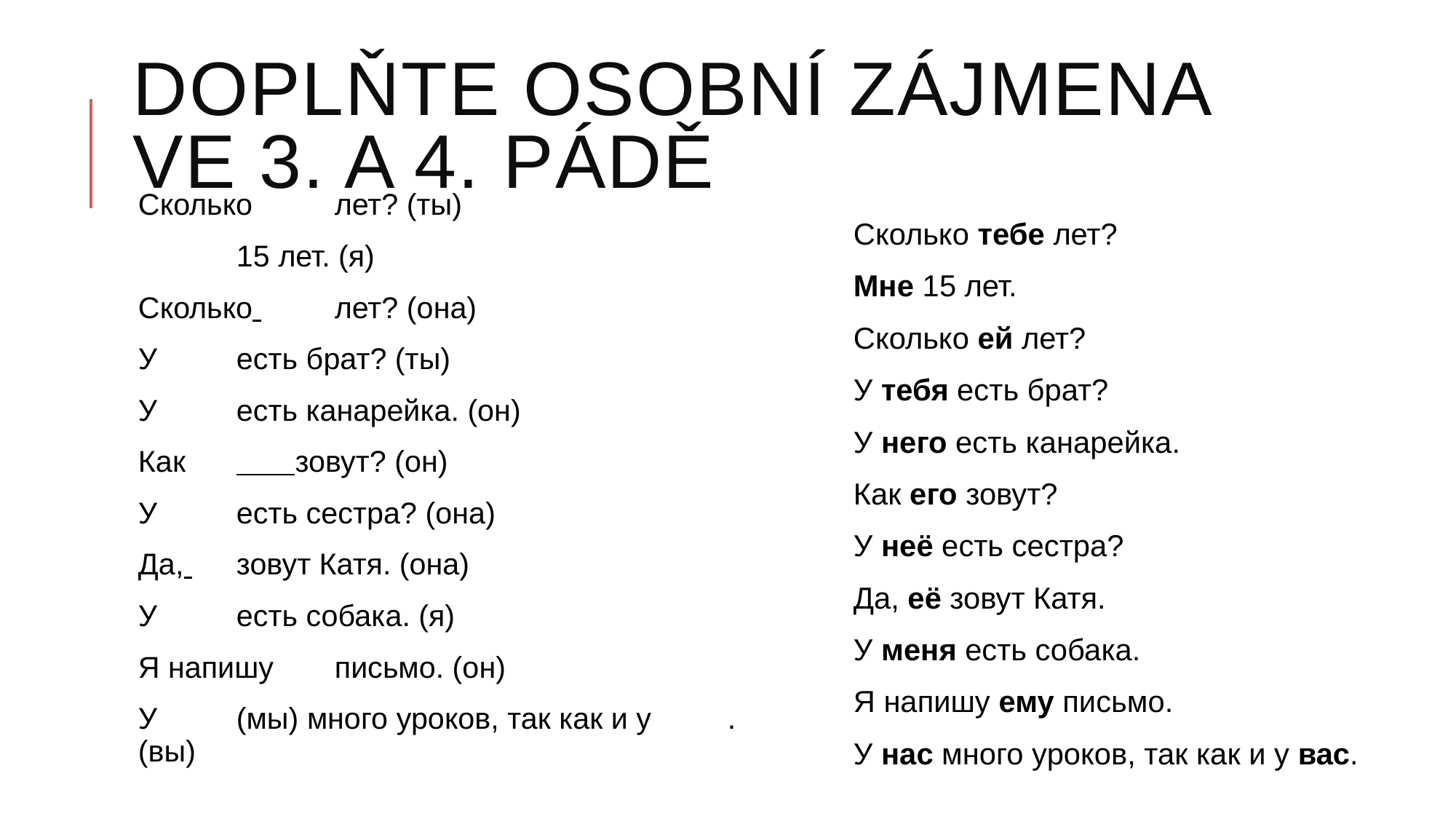

# Doplňte osobní zájmena ve 3. a 4. pádě
Сколько	лет? (ты)
	15 лет. (я)
Сколько 	лет? (она)
У	есть брат? (ты)
У	есть канарейка. (он)
Как 	       зовут? (он)
У 	есть сестра? (она)
Да, 	зовут Катя. (она)
У 	есть собака. (я)
Я напишу	письмо. (он)
У	(мы) много уроков, так как и у 	. (вы)

Сколько тебе лет?
Мне 15 лет.
Сколько ей лет?
У тебя есть брат?
У него есть канарейка.
Как его зовут?
У неё есть сестра?
Да, её зовут Катя.
У меня есть собака.
Я напишу ему письмо.
У нас много уроков, так как и у вас.